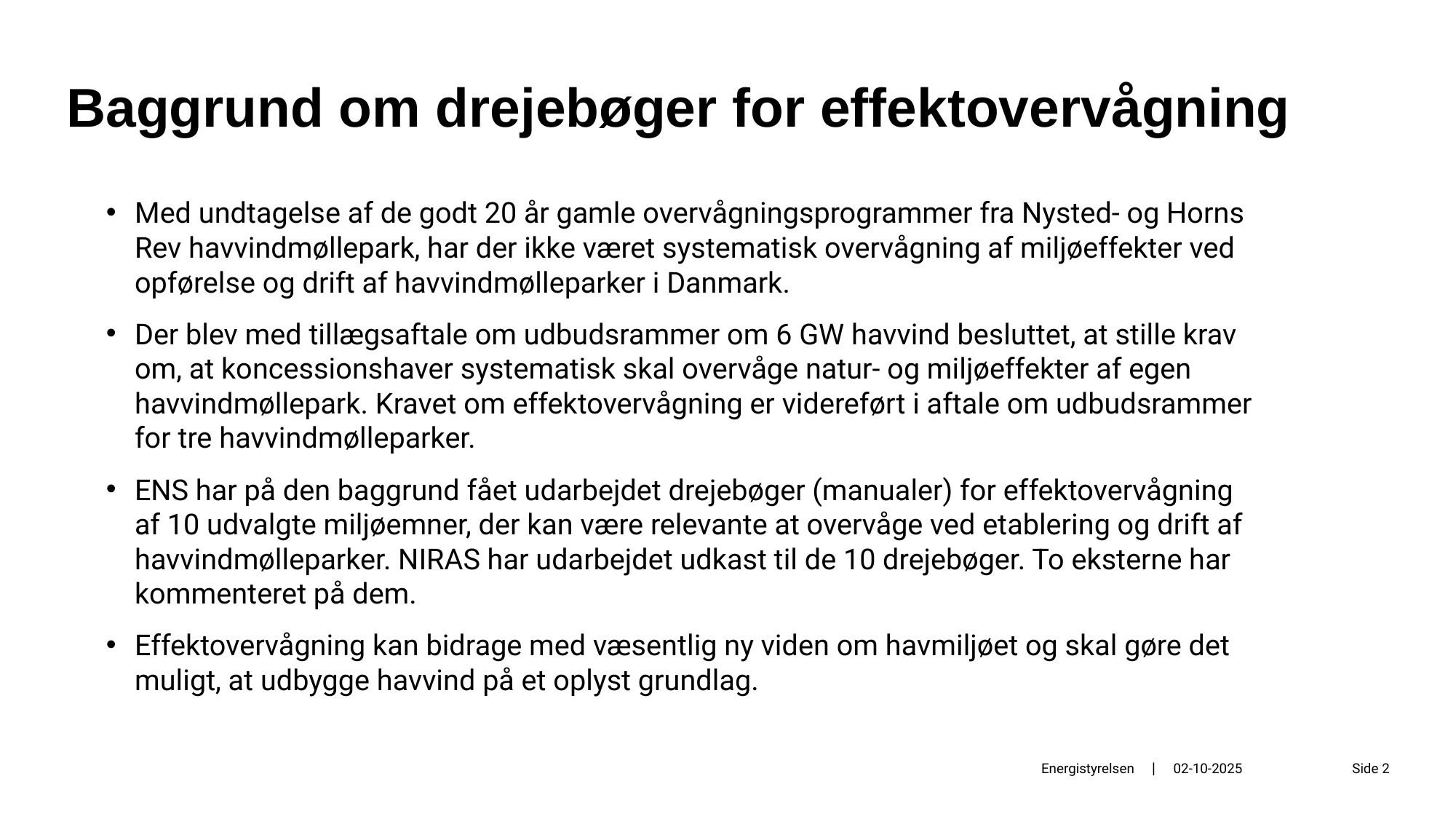

# Baggrund om drejebøger for effektovervågning
Med undtagelse af de godt 20 år gamle overvågningsprogrammer fra Nysted- og Horns Rev havvindmøllepark, har der ikke været systematisk overvågning af miljøeffekter ved opførelse og drift af havvindmølleparker i Danmark.
Der blev med tillægsaftale om udbudsrammer om 6 GW havvind besluttet, at stille krav om, at koncessionshaver systematisk skal overvåge natur- og miljøeffekter af egen havvindmøllepark. Kravet om effektovervågning er videreført i aftale om udbudsrammer for tre havvindmølleparker.
ENS har på den baggrund fået udarbejdet drejebøger (manualer) for effektovervågning af 10 udvalgte miljøemner, der kan være relevante at overvåge ved etablering og drift af havvindmølleparker. NIRAS har udarbejdet udkast til de 10 drejebøger. To eksterne har kommenteret på dem.
Effektovervågning kan bidrage med væsentlig ny viden om havmiljøet og skal gøre det muligt, at udbygge havvind på et oplyst grundlag.

Energistyrelsen
02-10-2025
Side 2